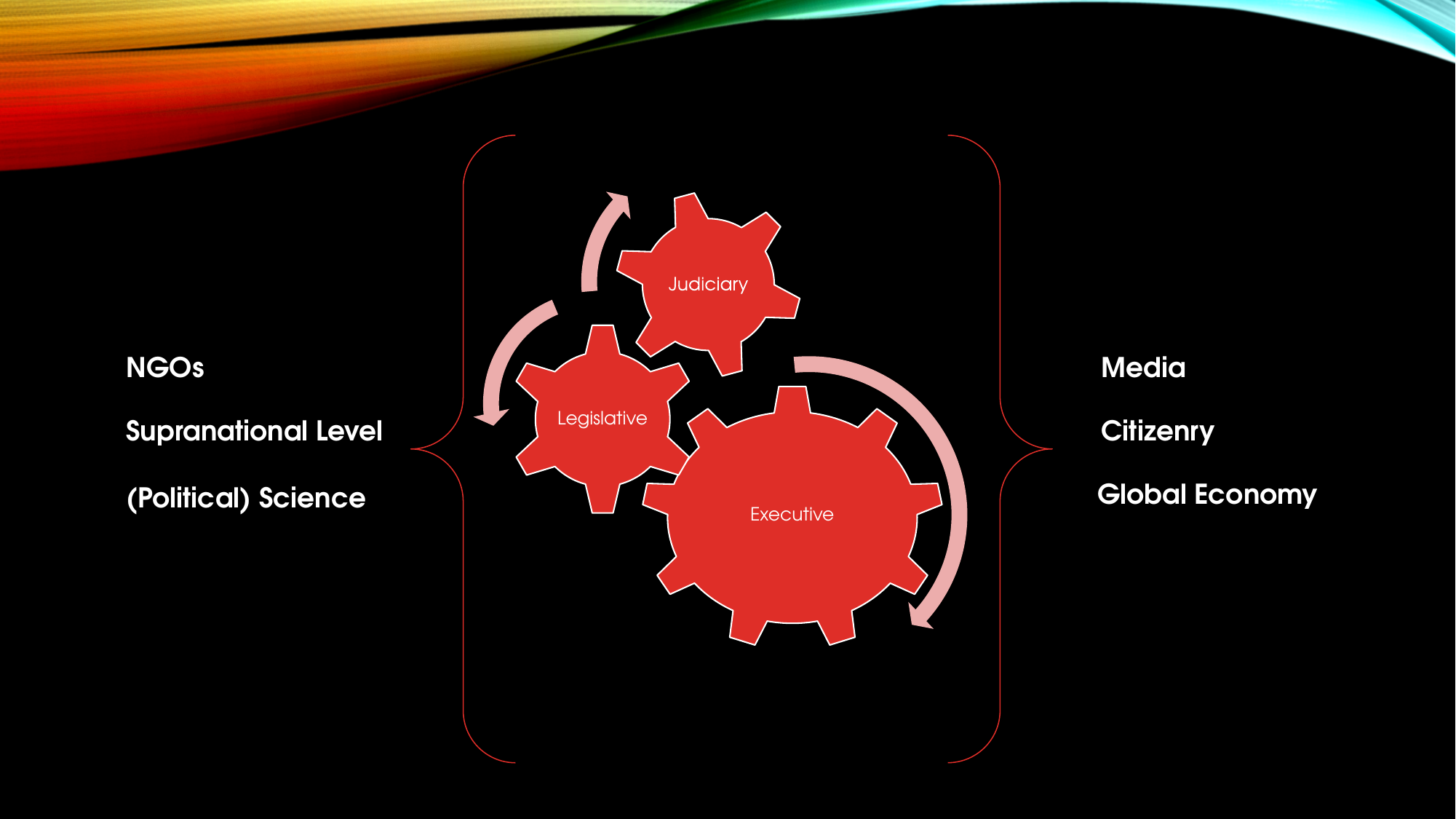

Executive
Legislative
Judiciary
NGOs
Media
Citizenry
Supranational Level
Global Economy
(Political) Science